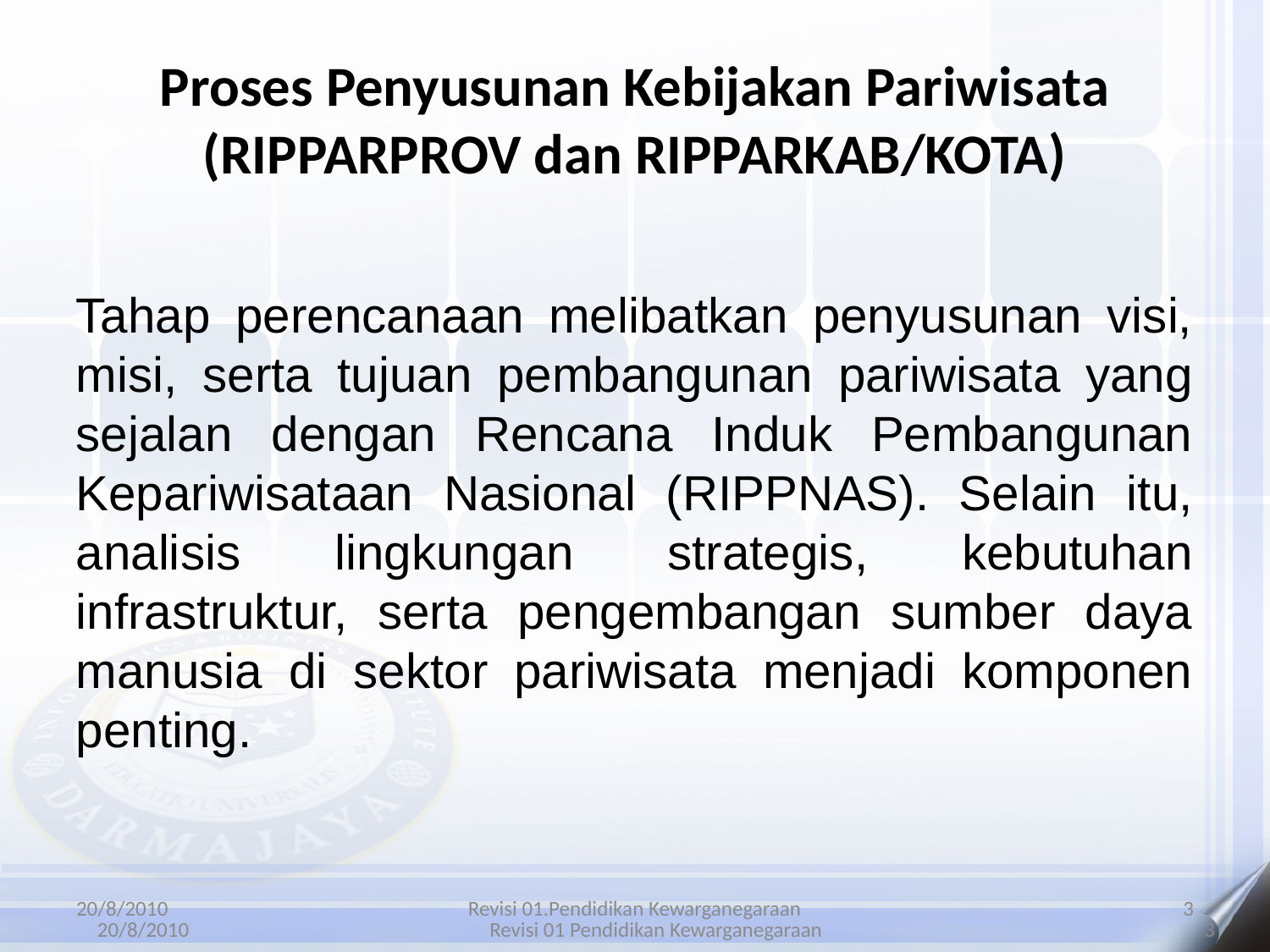

# Proses Penyusunan Kebijakan Pariwisata (RIPPARPROV dan RIPPARKAB/KOTA)
Tahap perencanaan melibatkan penyusunan visi, misi, serta tujuan pembangunan pariwisata yang sejalan dengan Rencana Induk Pembangunan Kepariwisataan Nasional (RIPPNAS). Selain itu, analisis lingkungan strategis, kebutuhan infrastruktur, serta pengembangan sumber daya manusia di sektor pariwisata menjadi komponen penting.
20/8/2010
Revisi 01.Pendidikan Kewarganegaraan
3
20/8/2010
Revisi 01 Pendidikan Kewarganegaraan
3